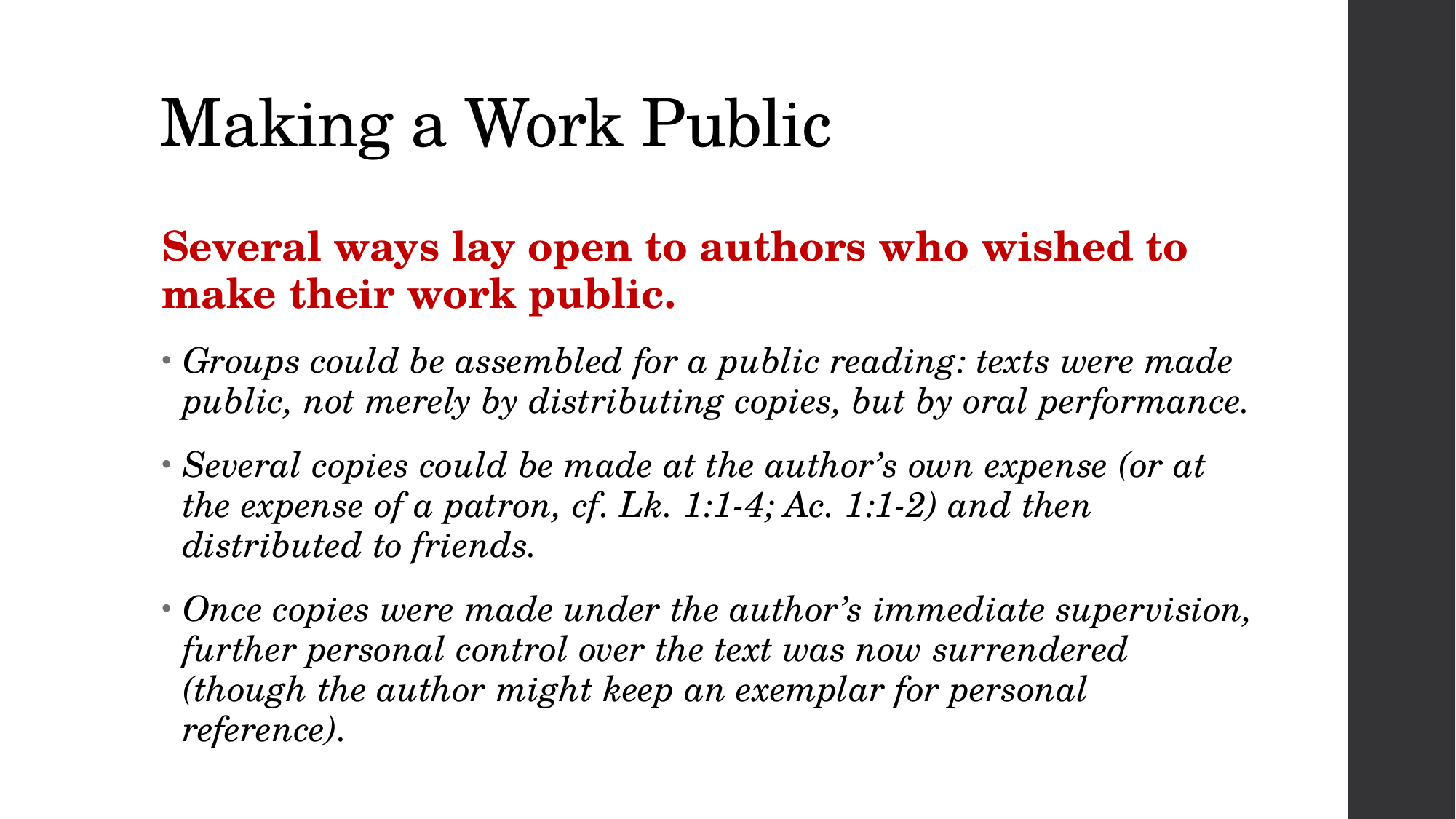

# Making a Work Public
Several ways lay open to authors who wished to make their work public.
Groups could be assembled for a public reading: texts were made public, not merely by distributing copies, but by oral performance.
Several copies could be made at the author’s own expense (or at the expense of a patron, cf. Lk. 1:1-4; Ac. 1:1-2) and then distributed to friends.
Once copies were made under the author’s immediate supervision, further personal control over the text was now surrendered (though the author might keep an exemplar for personal reference).